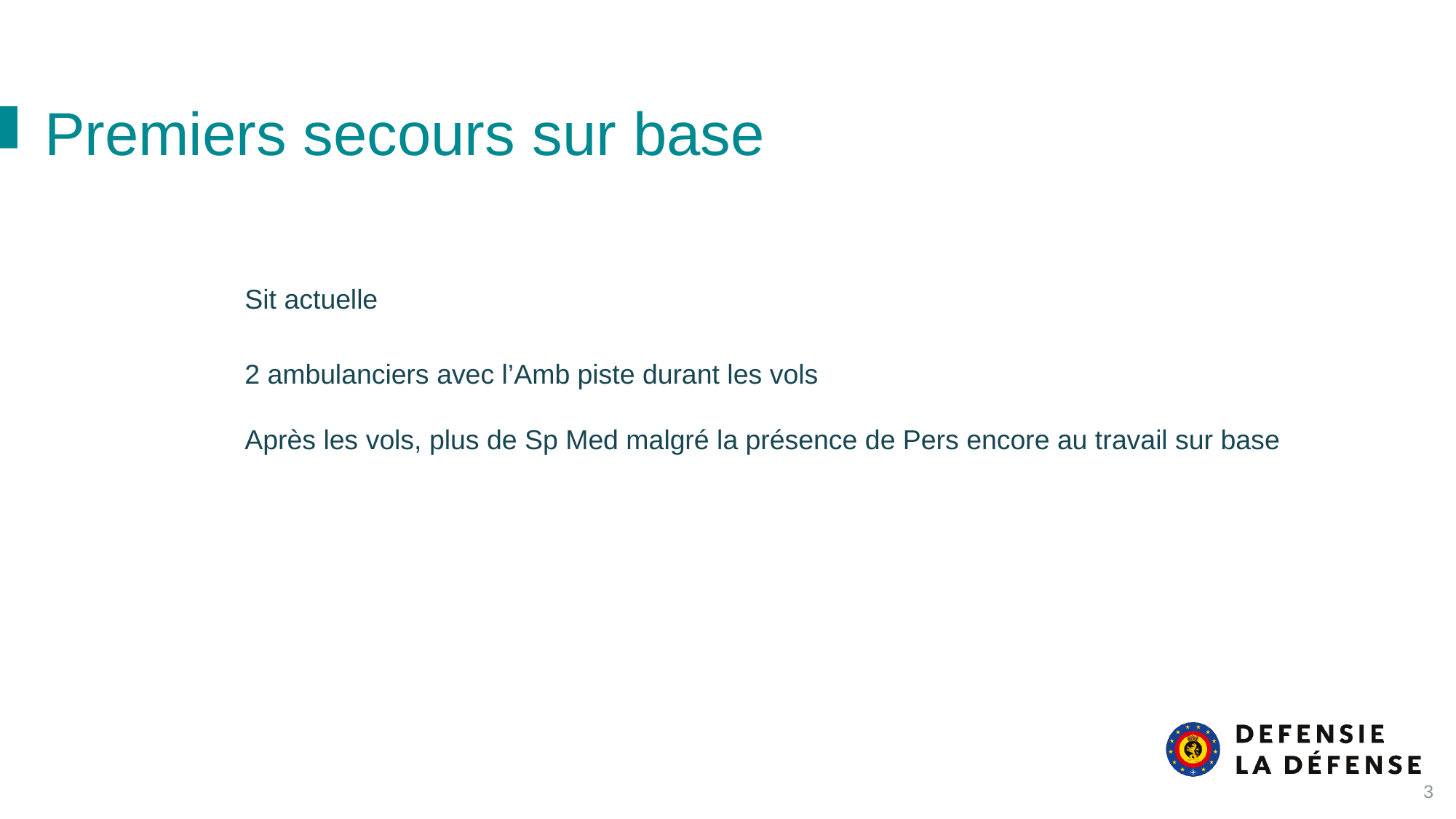

Premiers secours sur base
Sit actuelle
2 ambulanciers avec l’Amb piste durant les vols

Après les vols, plus de Sp Med malgré la présence de Pers encore au travail sur base